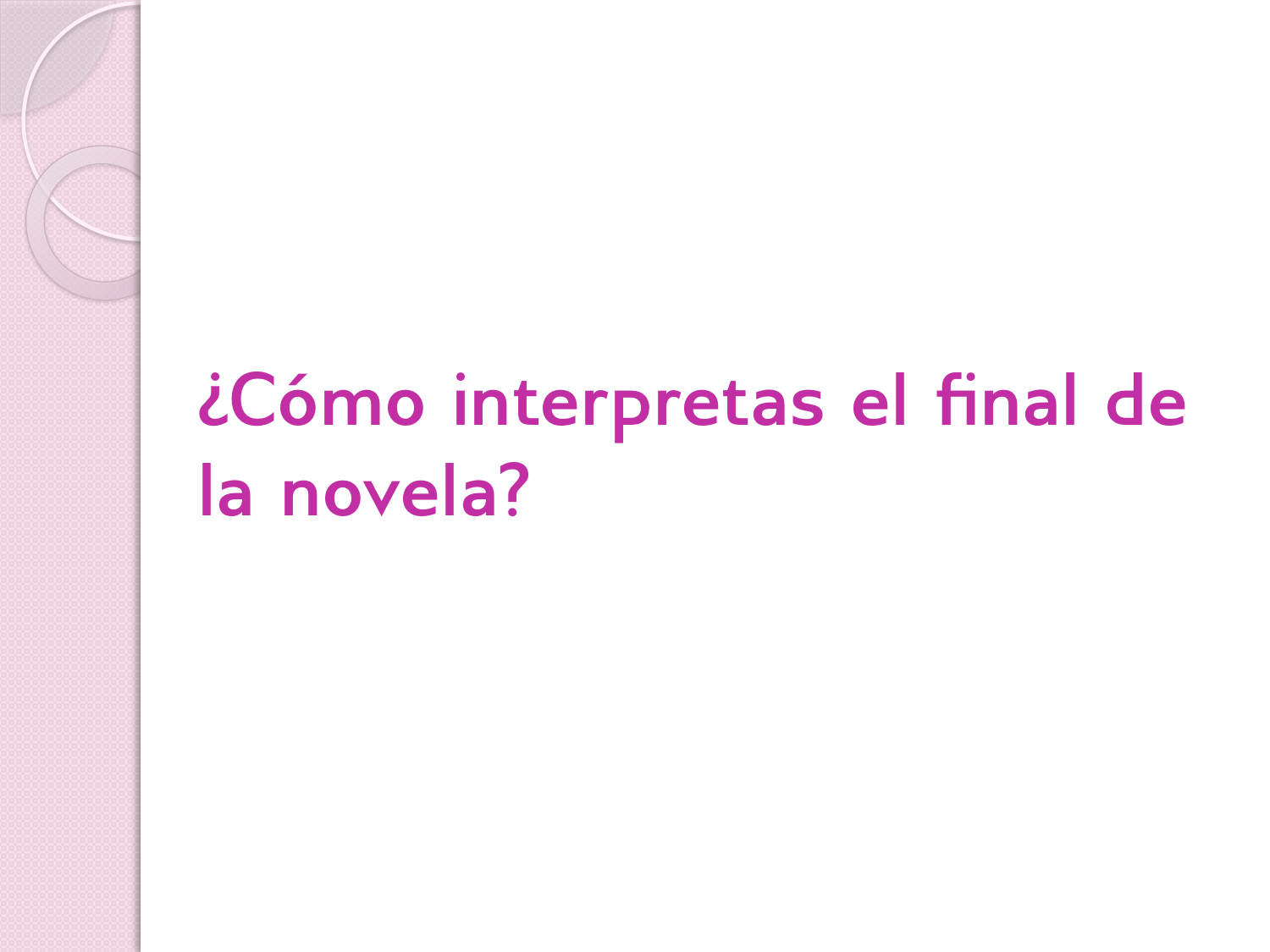

# ¿Cómo interpretas el final de la novela?